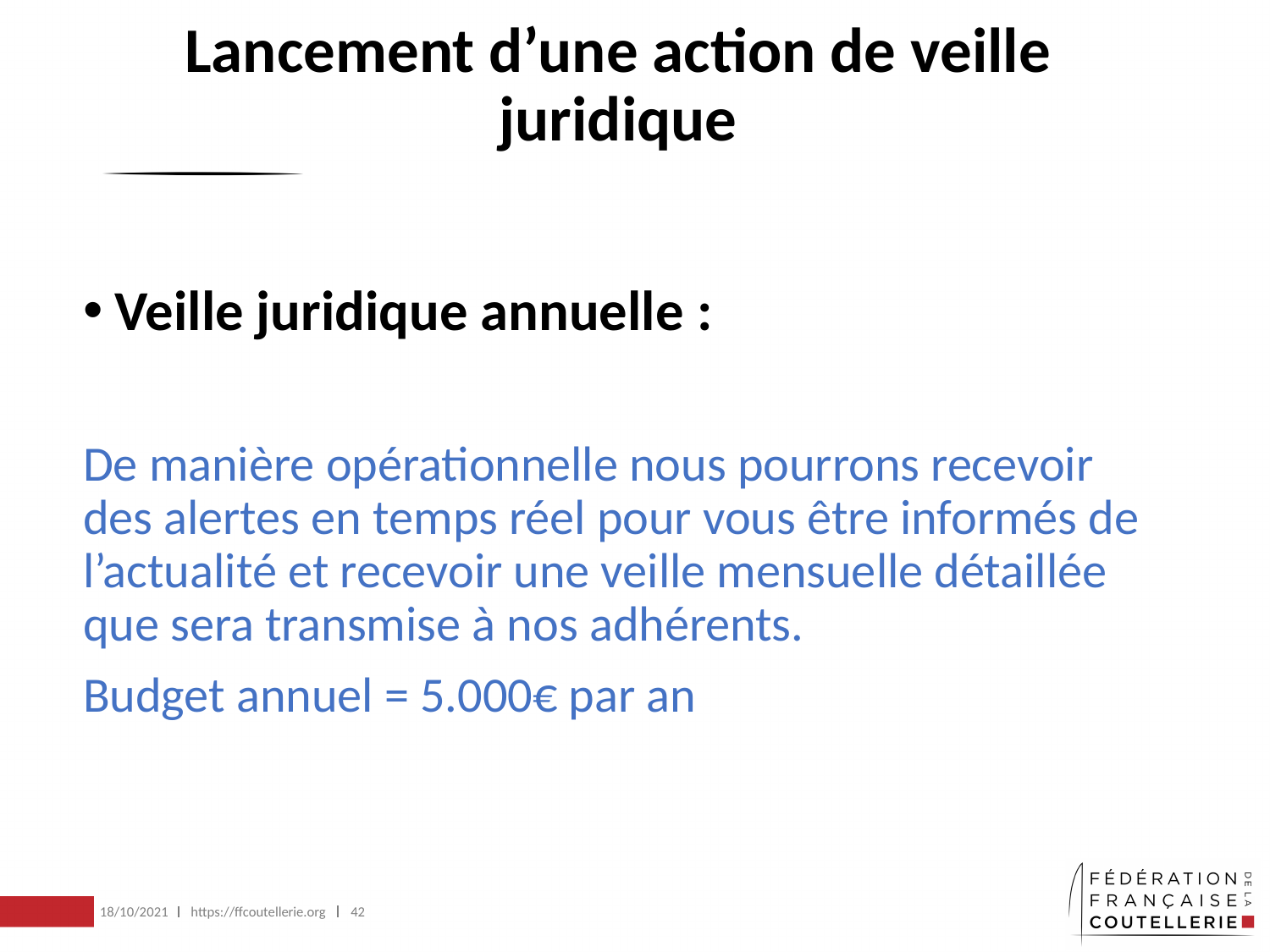

# Lancement d’une action de veille juridique
Veille juridique annuelle :

De manière opérationnelle nous pourrons recevoir des alertes en temps réel pour vous être informés de l’actualité et recevoir une veille mensuelle détaillée que sera transmise à nos adhérents.
Budget annuel = 5.000€ par an